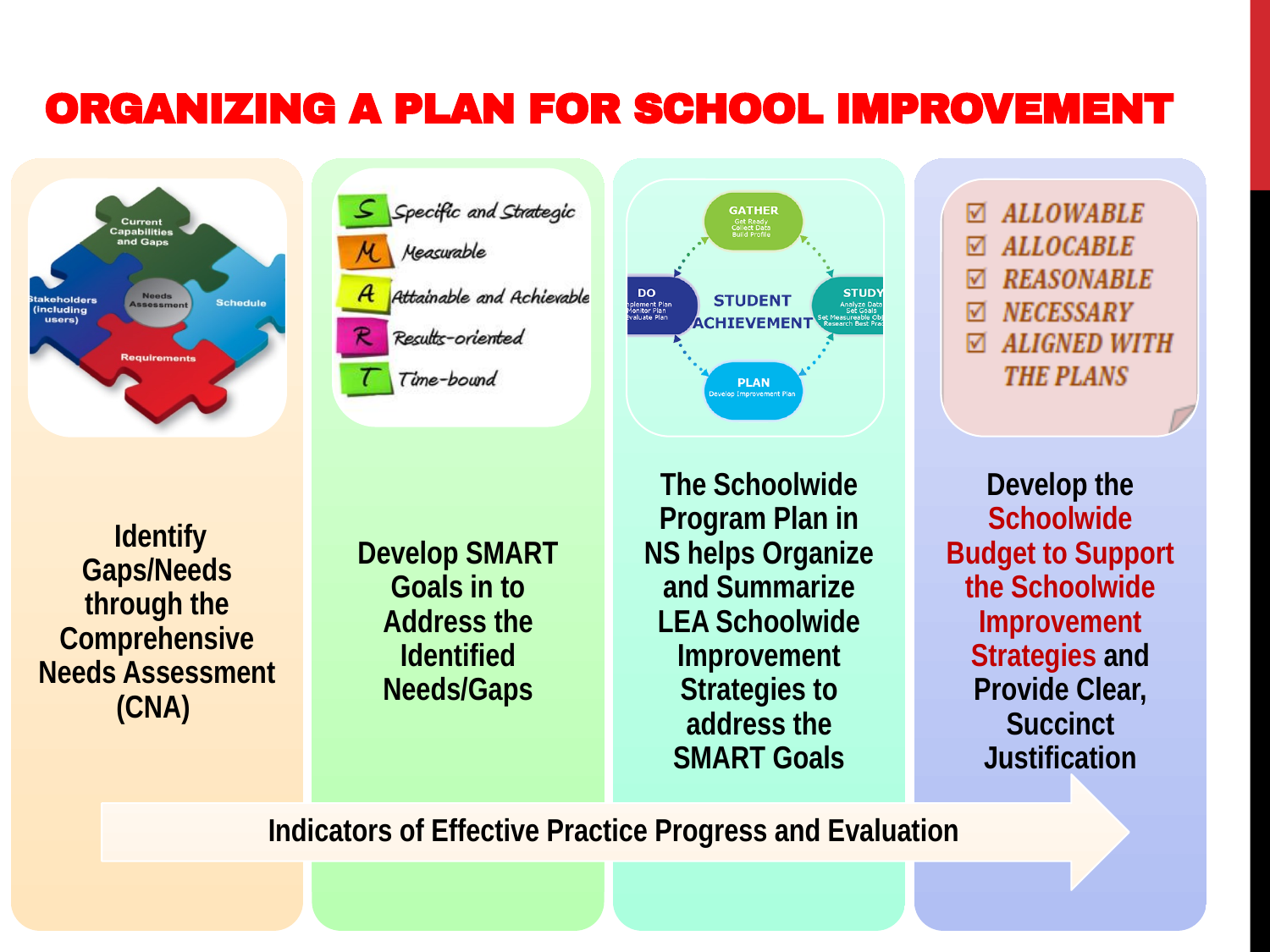

# Organizing a Plan for School Improvement
 Identify Gaps/Needs through the Comprehensive Needs Assessment (CNA)
Develop SMART Goals in to Address the Identified Needs/Gaps
The Schoolwide Program Plan in NS helps Organize and Summarize LEA Schoolwide Improvement Strategies to address the SMART Goals
Develop the Schoolwide Budget to Support the Schoolwide Improvement Strategies and Provide Clear, Succinct Justification
Indicators of Effective Practice Progress and Evaluation